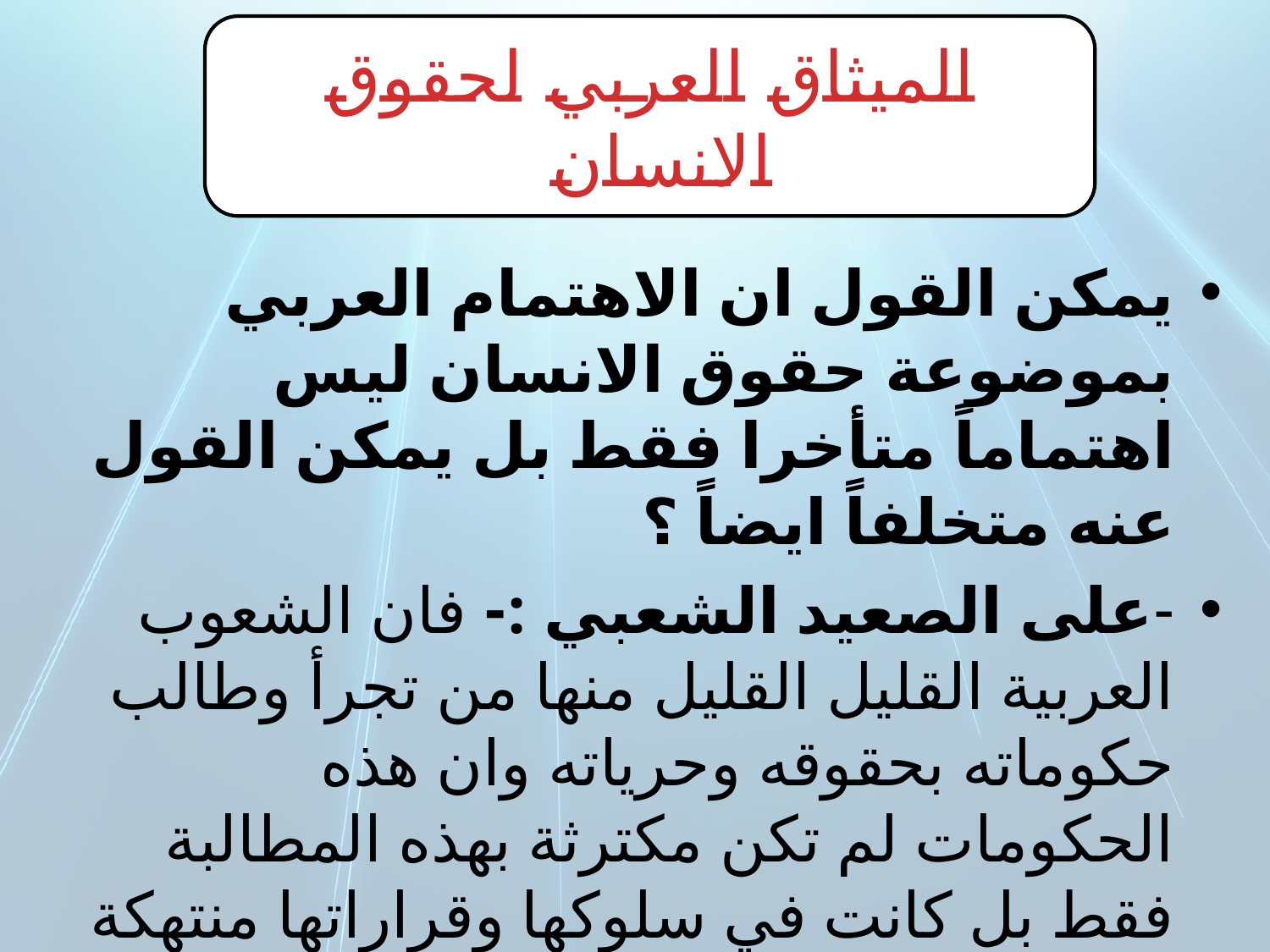

الميثاق العربي لحقوق الانسان

يمكن القول ان الاهتمام العربي بموضوعة حقوق الانسان ليس اهتماماً متأخرا فقط بل يمكن القول عنه متخلفاً ايضاً ؟
-على الصعيد الشعبي :- فان الشعوب العربية القليل القليل منها من تجرأ وطالب حكوماته بحقوقه وحرياته وان هذه الحكومات لم تكن مكترثة بهذه المطالبة فقط بل كانت في سلوكها وقراراتها منتهكة للحقوق قامعة لحريات هذه الشعوب وفي احسن الاحوال كانت متجاهلة لها .